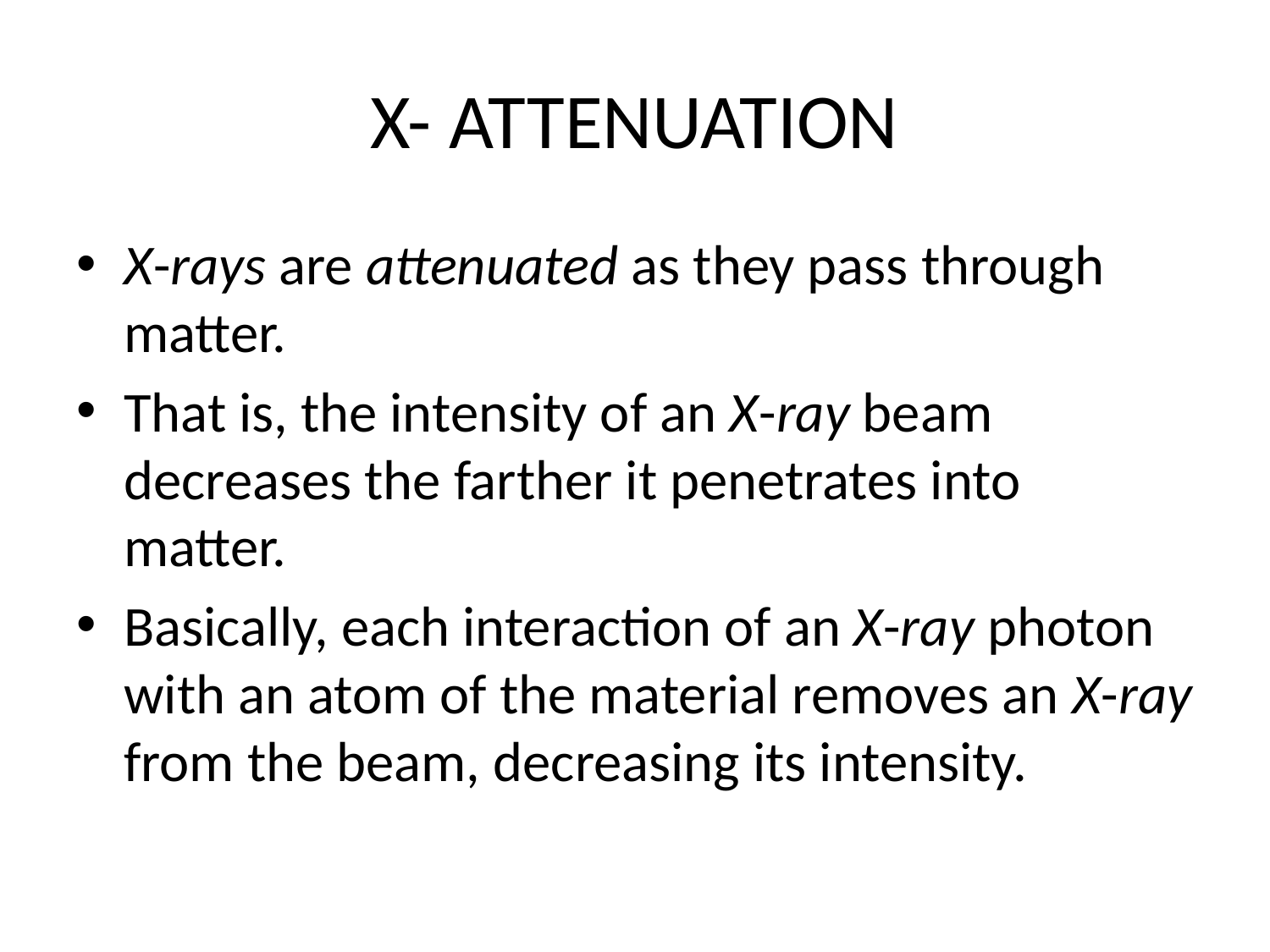

# X- ATTENUATION
X-rays are attenuated as they pass through matter.
That is, the intensity of an X-ray beam decreases the farther it penetrates into matter.
Basically, each interaction of an X-ray photon with an atom of the material removes an X-ray from the beam, decreasing its intensity.